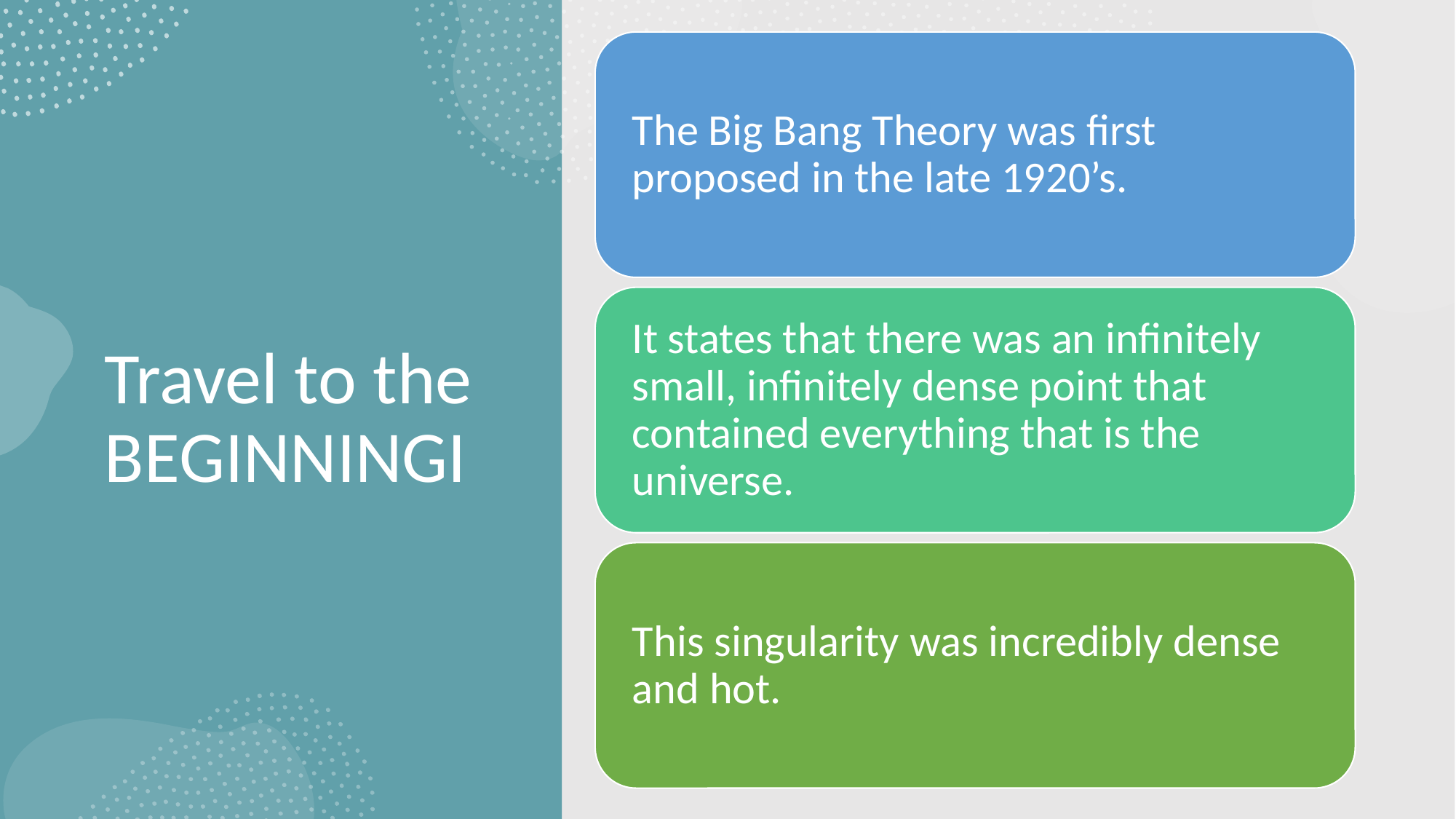

The Big Bang Theory was first proposed in the late 1920’s.
It states that there was an infinitely small, infinitely dense point that contained everything that is the universe.
This singularity was incredibly dense and hot.
# Travel to the BEGINNINGI